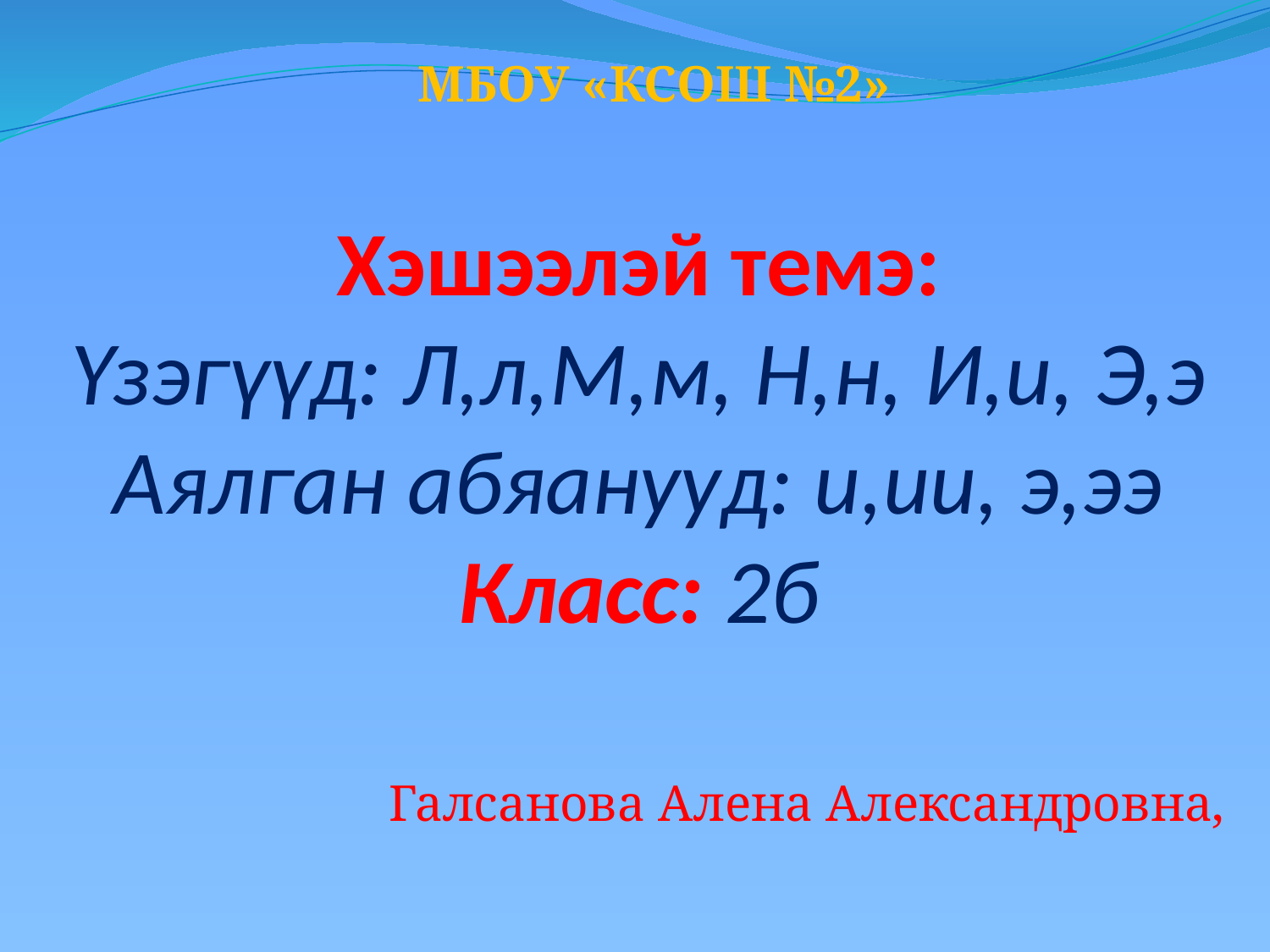

МБОУ «КСОШ №2»
# Хэшээлэй темэ: Үзэгүүд: Л,л,М,м, Н,н, И,и, Э,э Аялган абяанууд: и,ии, э,ээ Класс: 2б
Галсанова Алена Александровна,